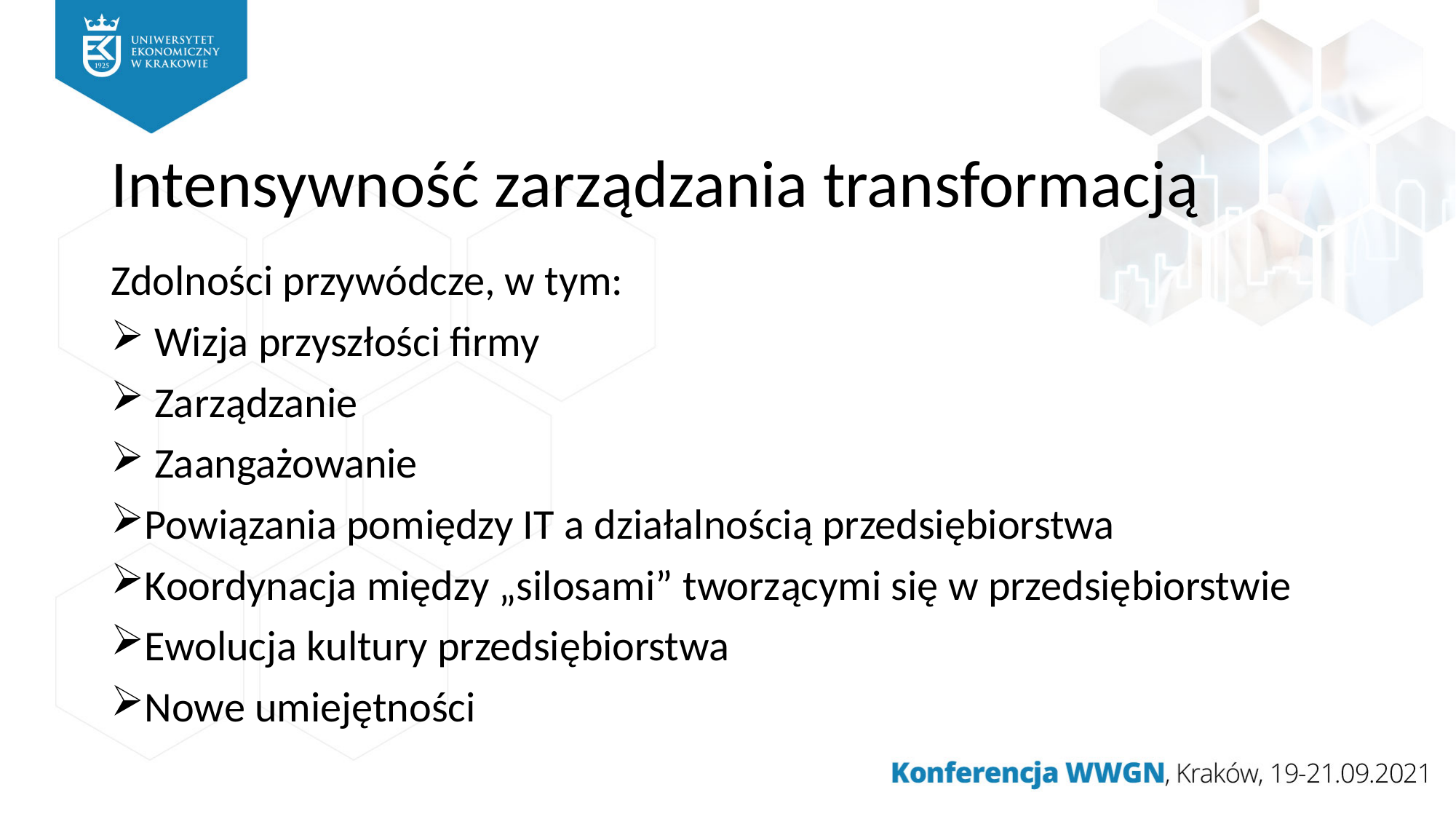

# Intensywność zarządzania transformacją
Zdolności przywódcze, w tym:
 Wizja przyszłości firmy
 Zarządzanie
 Zaangażowanie
Powiązania pomiędzy IT a działalnością przedsiębiorstwa
Koordynacja między „silosami” tworzącymi się w przedsiębiorstwie
Ewolucja kultury przedsiębiorstwa
Nowe umiejętności